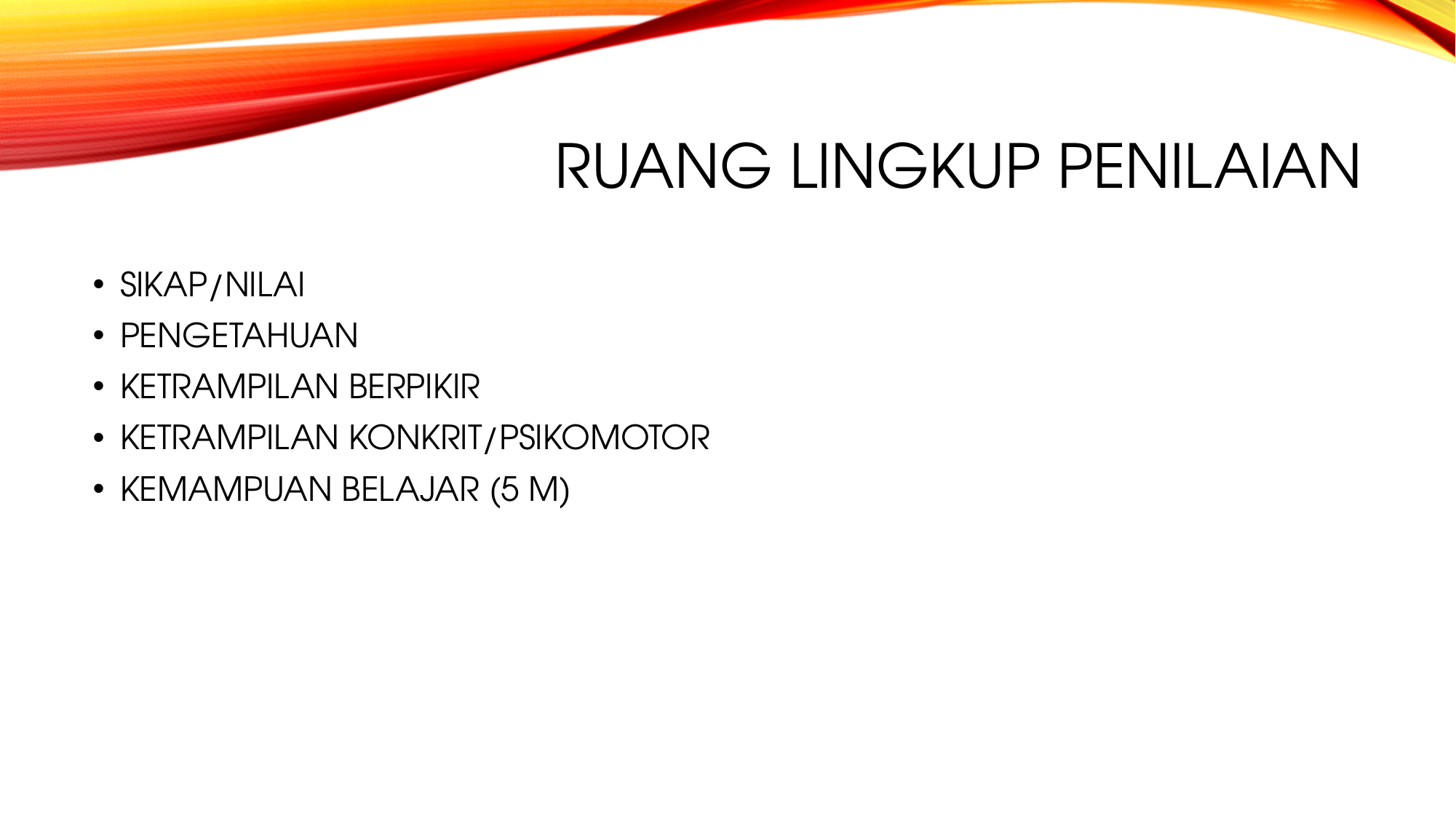

# RUANG LINGKUP PENILAIAN
SIKAP/NILAI
PENGETAHUAN
KETRAMPILAN BERPIKIR
KETRAMPILAN KONKRIT/PSIKOMOTOR
KEMAMPUAN BELAJAR (5 M)